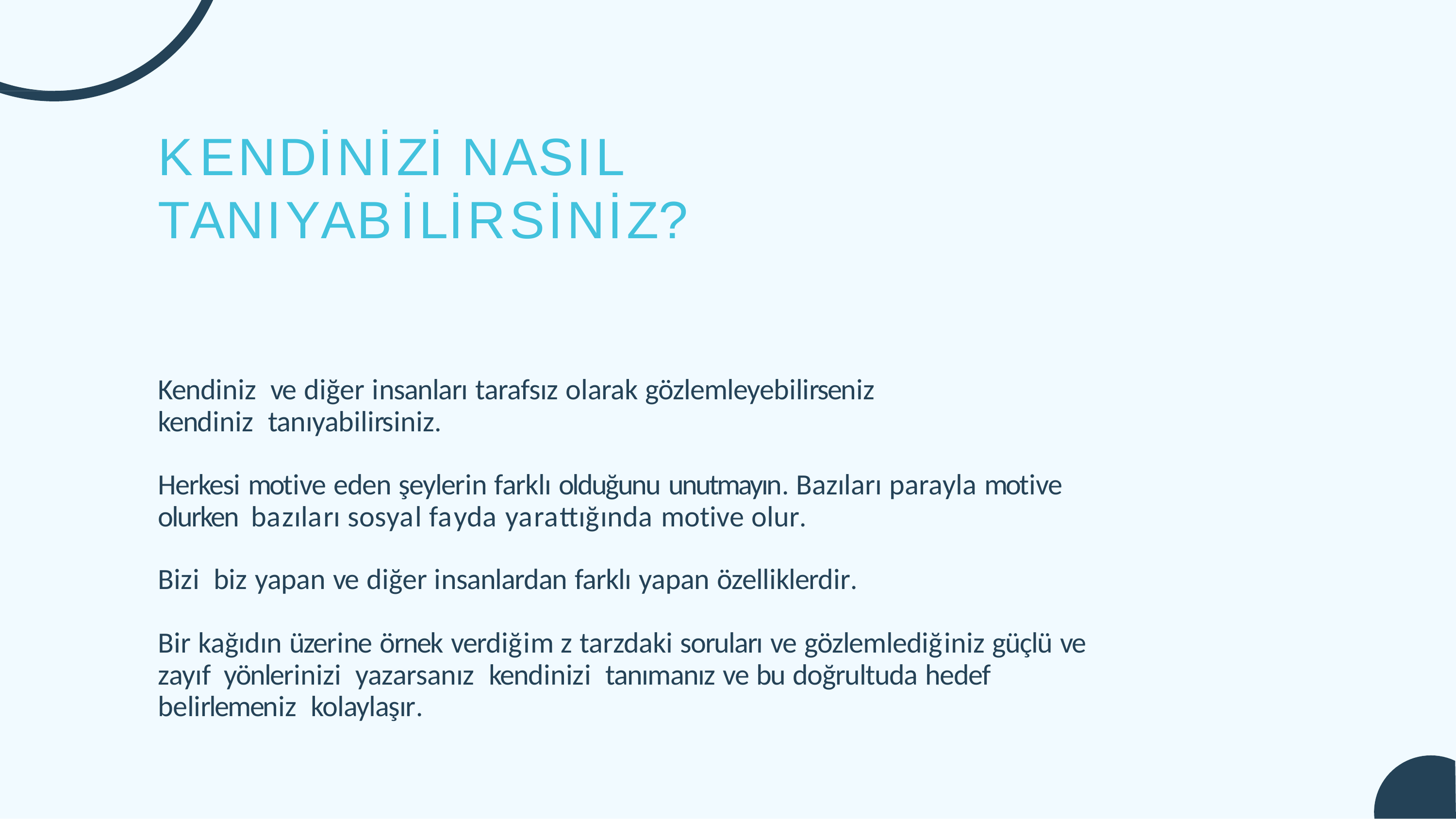

# KENDİNİZİ NASIL TANIYABİLİRSİNİZ?
Kendiniz ve diğer insanları tarafsız olarak gözlemleyebilirseniz kendiniz  tanıyabilirsiniz.

Herkesi motive eden şeylerin farklı olduğunu unutmayın. Bazıları parayla motive olurken  bazıları sosyal fayda yarattığında motive olur.

Bizi biz yapan ve diğer insanlardan farklı yapan özelliklerdir.

Bir kağıdın üzerine örnek verdiğim z tarzdaki soruları ve gözlemlediğiniz güçlü ve zayıf  yönlerinizi yazarsanız  kendinizi tanımanız ve bu doğrultuda hedef belirlemeniz  kolaylaşır.